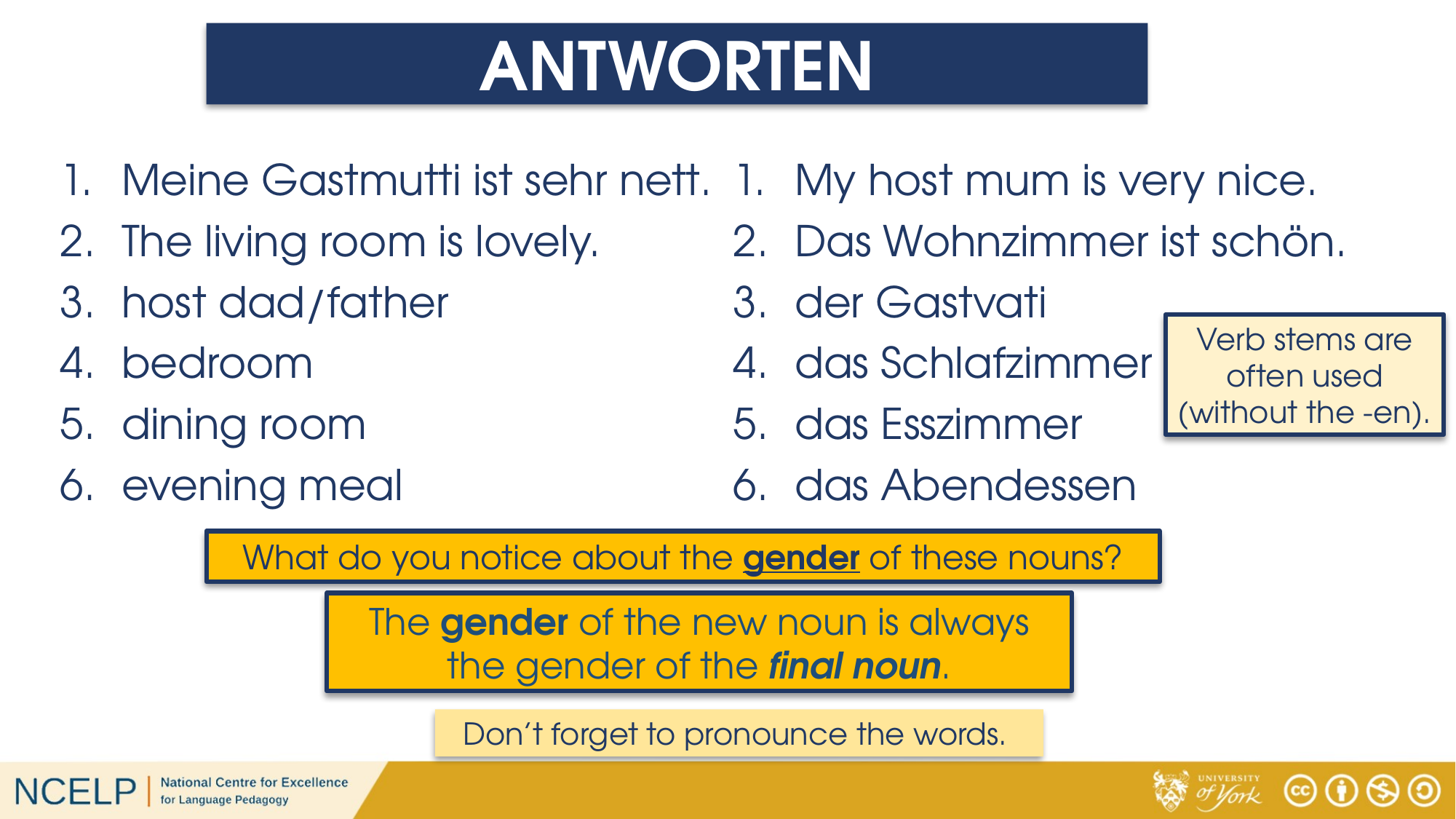

# ANTWORTEN

Meine Gastmutti ist sehr nett.
The living room is lovely.
host dad/father
bedroom
dining room
evening meal

My host mum is very nice.
Das Wohnzimmer ist schön.
der Gastvati
das Schlafzimmer
das Esszimmer
das Abendessen
Verb stems are often used (without the -en).
What do you notice about the gender of these nouns?
The gender of the new noun is always the gender of the final noun.
Don’t forget to pronounce the words.